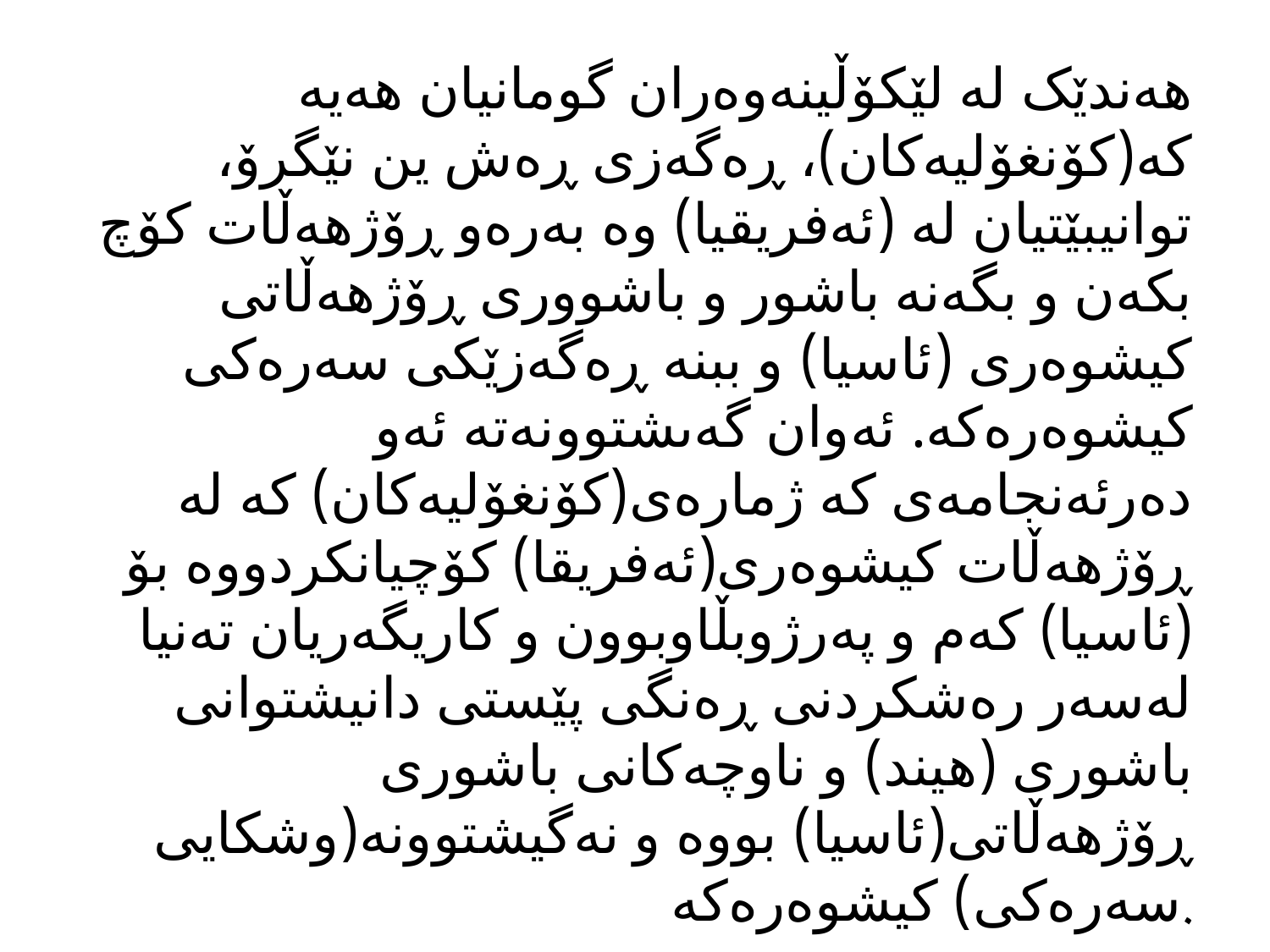

هەندێک لە لێکۆڵینەوەران گومانیان هەیە کە(کۆنغۆلیەکان)، ڕەگەزی ڕەش ین نێگرۆ، توانیبێتیان لە (ئەفریقیا) وە بەرەو ڕۆژهەڵات کۆچ بکەن و بگەنە باشور و باشووری ڕۆژهەڵاتی کیشوەری (ئاسیا) و ببنە ڕەگەزێکی سەرەکی کیشوەرەکە. ئەوان گەىشتوونەتە ئەو دەرئەنجامەی کە ژمارەی(کۆنغۆلیەکان) کە لە ڕۆژهەڵات کیشوەری(ئەفریقا) کۆچیانکردووە بۆ (ئاسیا) کەم و پەرژوبڵاوبوون و کاریگەریان تەنیا لەسەر رەشکردنی ڕەنگی پێستی دانیشتوانی باشوری (هیند) و ناوچەکانی باشوری ڕۆژهەڵاتی(ئاسیا) بووە و نەگیشتوونە(وشکایی سەرەکی) کیشوەرەکە.